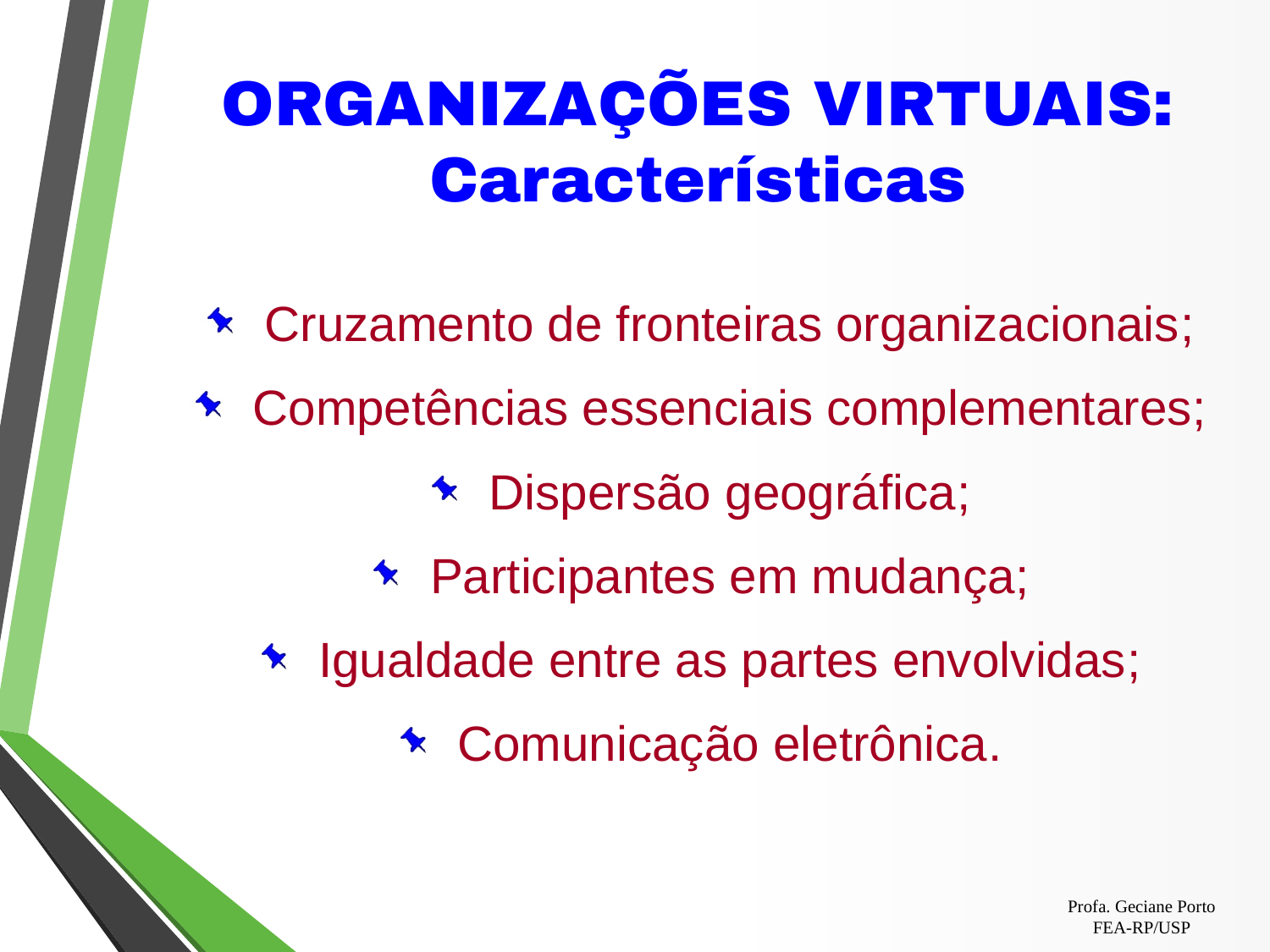

ORGANIZAÇÕES VIRTUAIS: Características
Cruzamento de fronteiras organizacionais;
Competências essenciais complementares;
Dispersão geográfica;
Participantes em mudança;
Igualdade entre as partes envolvidas;
Comunicação eletrônica.
Profa. Geciane Porto
FEA-RP/USP